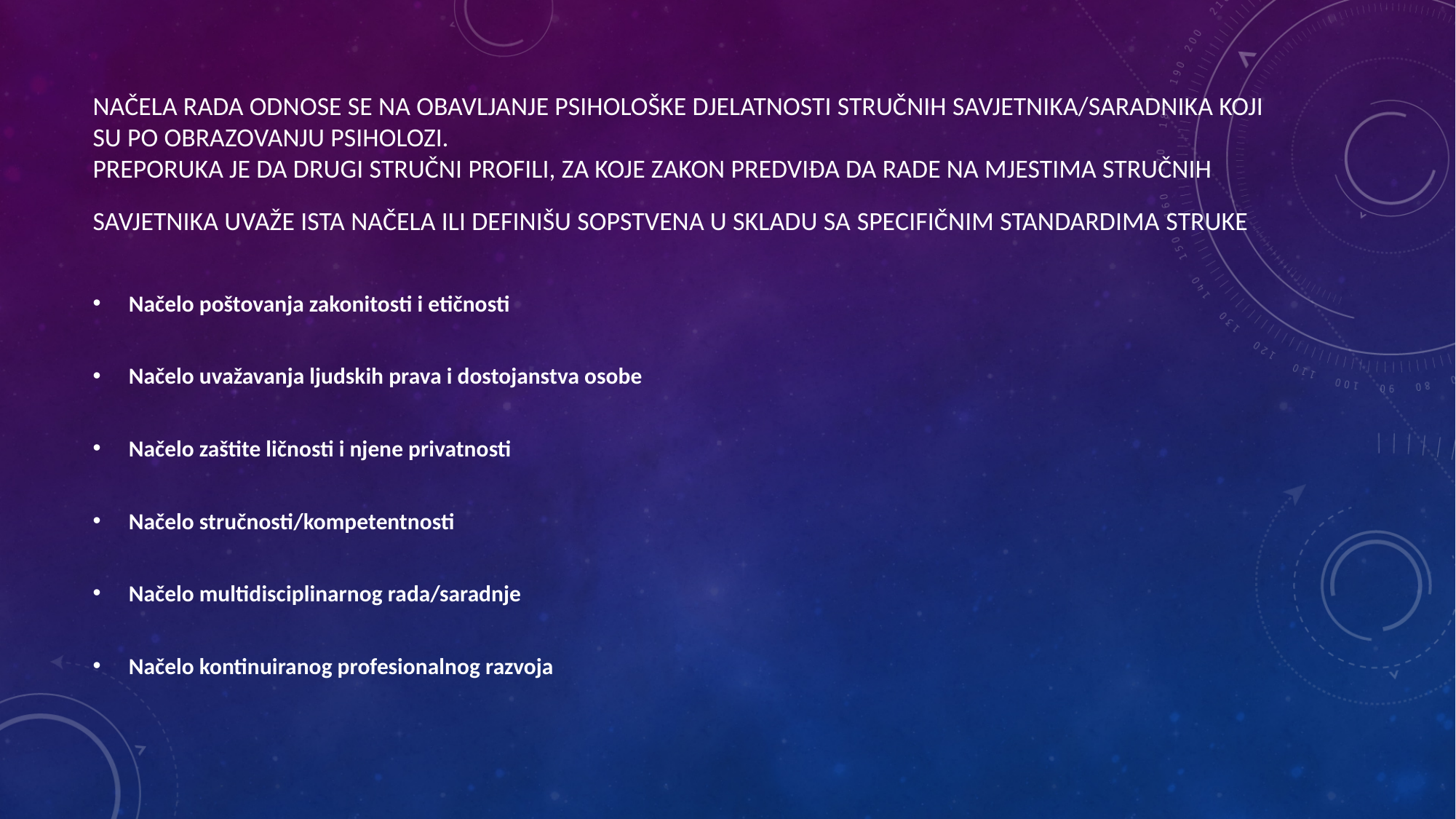

# Načela rada odnose se na obavljanje psihološke djelatnosti stručnih savjetnika/saradnika koji su po obrazovanju psiholozi. Preporuka je da drugi stručni profili, za koje zakon predviđa da rade na mjestima stručnih savjetnika uvaže ista načela ili definišu sopstvena u skladu sa Specifičnim standardima Struke

Načelo poštovanja zakonitosti i etičnosti

Načelo uvažavanja ljudskih prava i dostojanstva osobe

Načelo zaštite ličnosti i njene privatnosti

Načelo stručnosti/kompetentnosti

Načelo multidisciplinarnog rada/saradnje

Načelo kontinuiranog profesionalnog razvoja